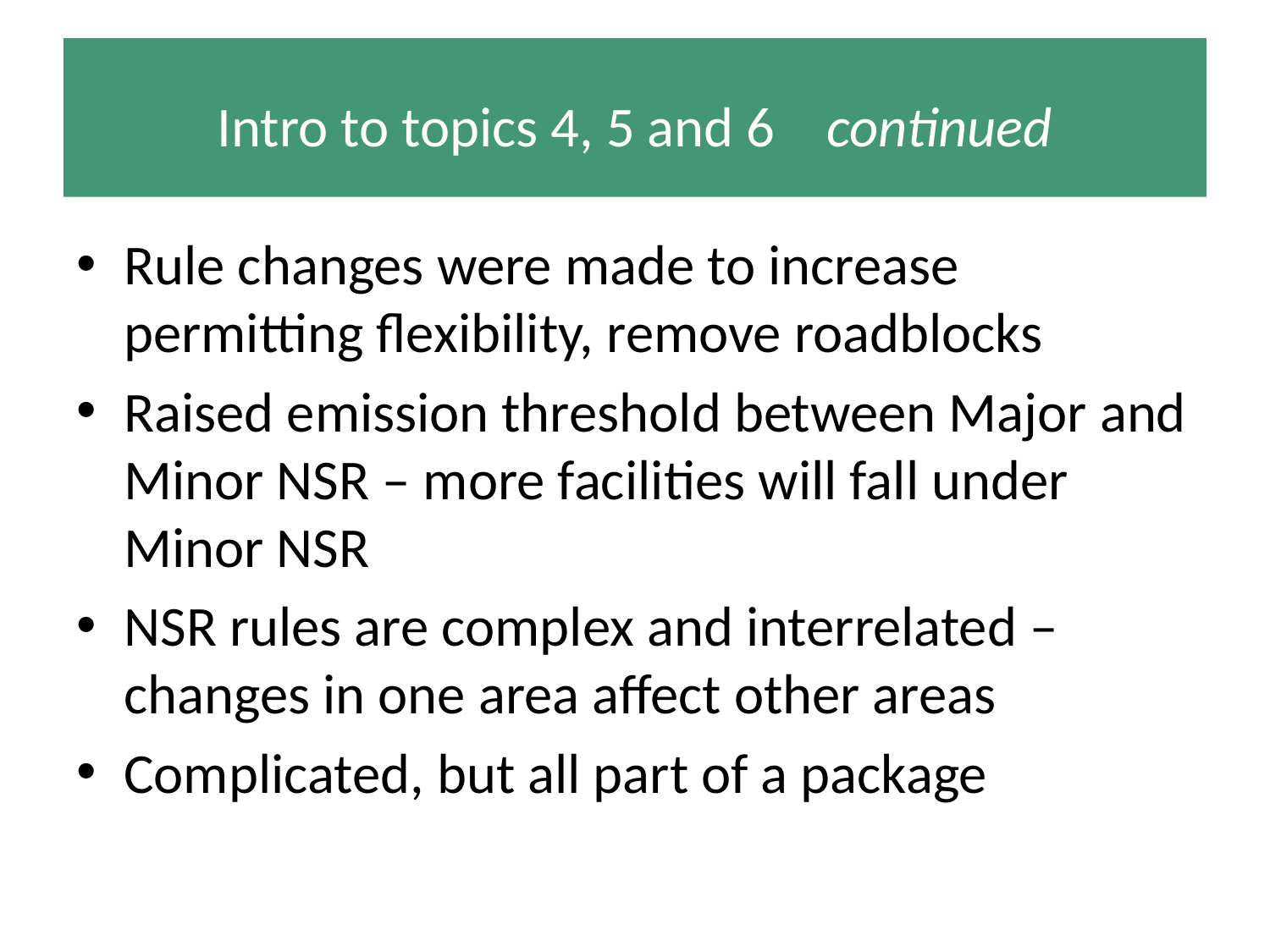

# Intro to topics 4, 5 and 6    continued
Rule changes were made to increase permitting flexibility, remove roadblocks
Raised emission threshold between Major and Minor NSR – more facilities will fall under Minor NSR
NSR rules are complex and interrelated – changes in one area affect other areas
Complicated, but all part of a package